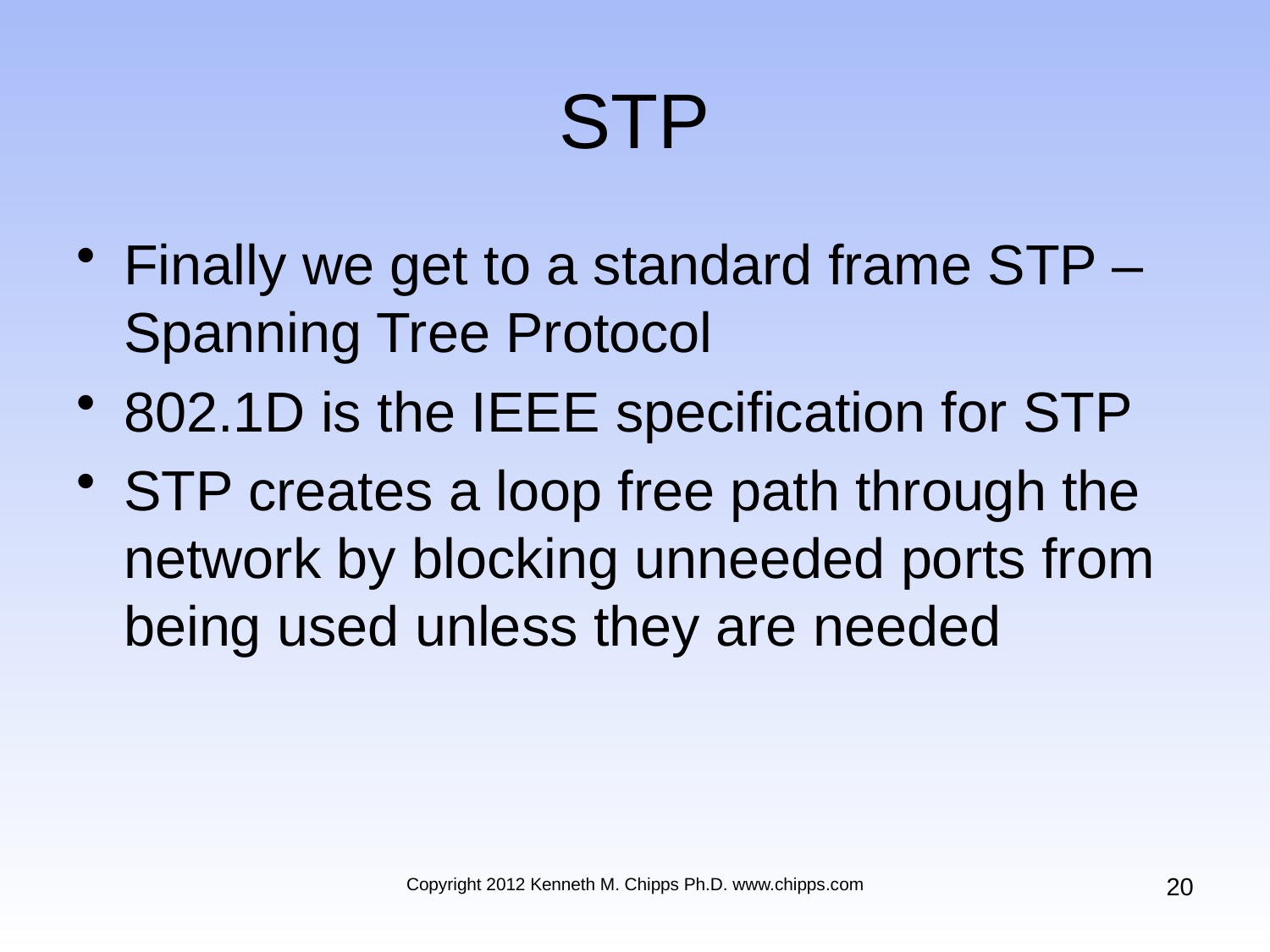

# STP
Finally we get to a standard frame STP – Spanning Tree Protocol
802.1D is the IEEE specification for STP
STP creates a loop free path through the network by blocking unneeded ports from being used unless they are needed
20
Copyright 2012 Kenneth M. Chipps Ph.D. www.chipps.com